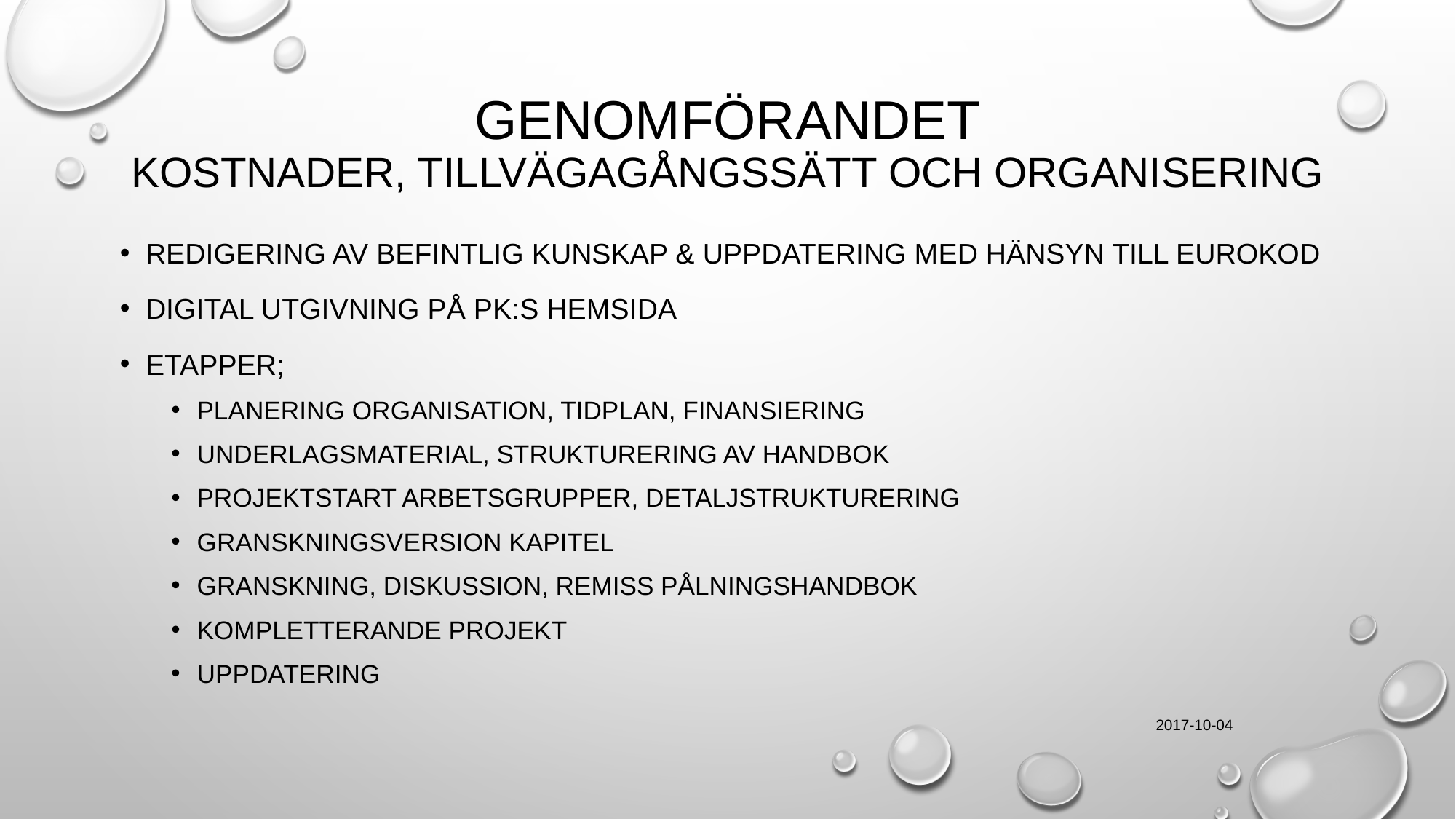

# Genomförandet kostnader, Tillvägagångssätt och organisering
Redigering av befintlig kunskap & uppdatering med Hänsyn Till Eurokod
Digital utgivning på pK:s hemsida
Etapper;
Planering organisation, tidplan, finansiering
Underlagsmaterial, strukturering av handbok
Projektstart arbetsgrupper, detaljstrukturering
Granskningsversion kapitel
Granskning, diskussion, remiss pålningshandbok
Kompletterande projekt
uppdatering
2017-10-04